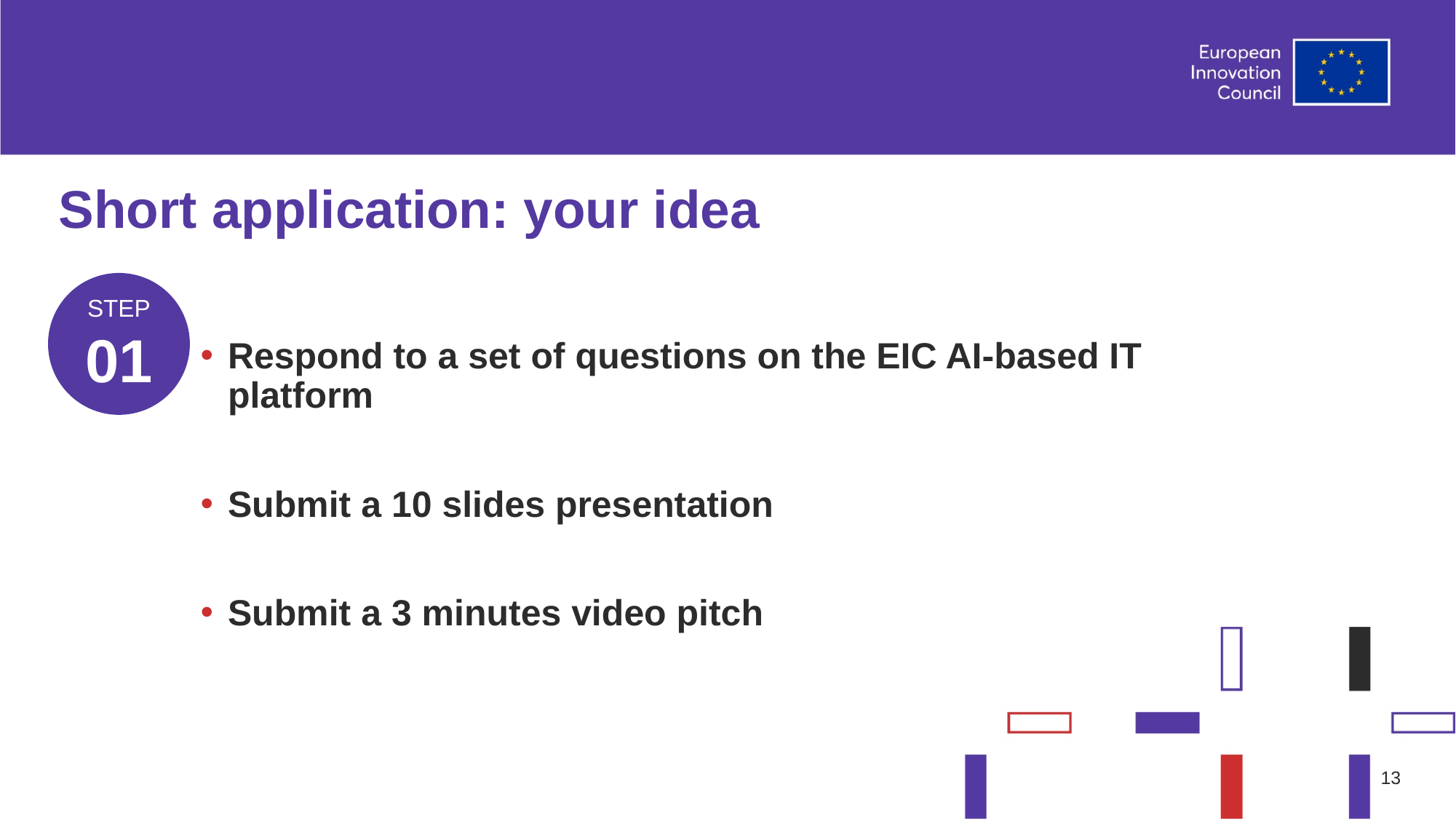

# Short application: your idea
STEP
01

Respond to a set of questions on the EIC AI-based IT platform

Submit a 10 slides presentation

Submit a 3 minutes video pitch